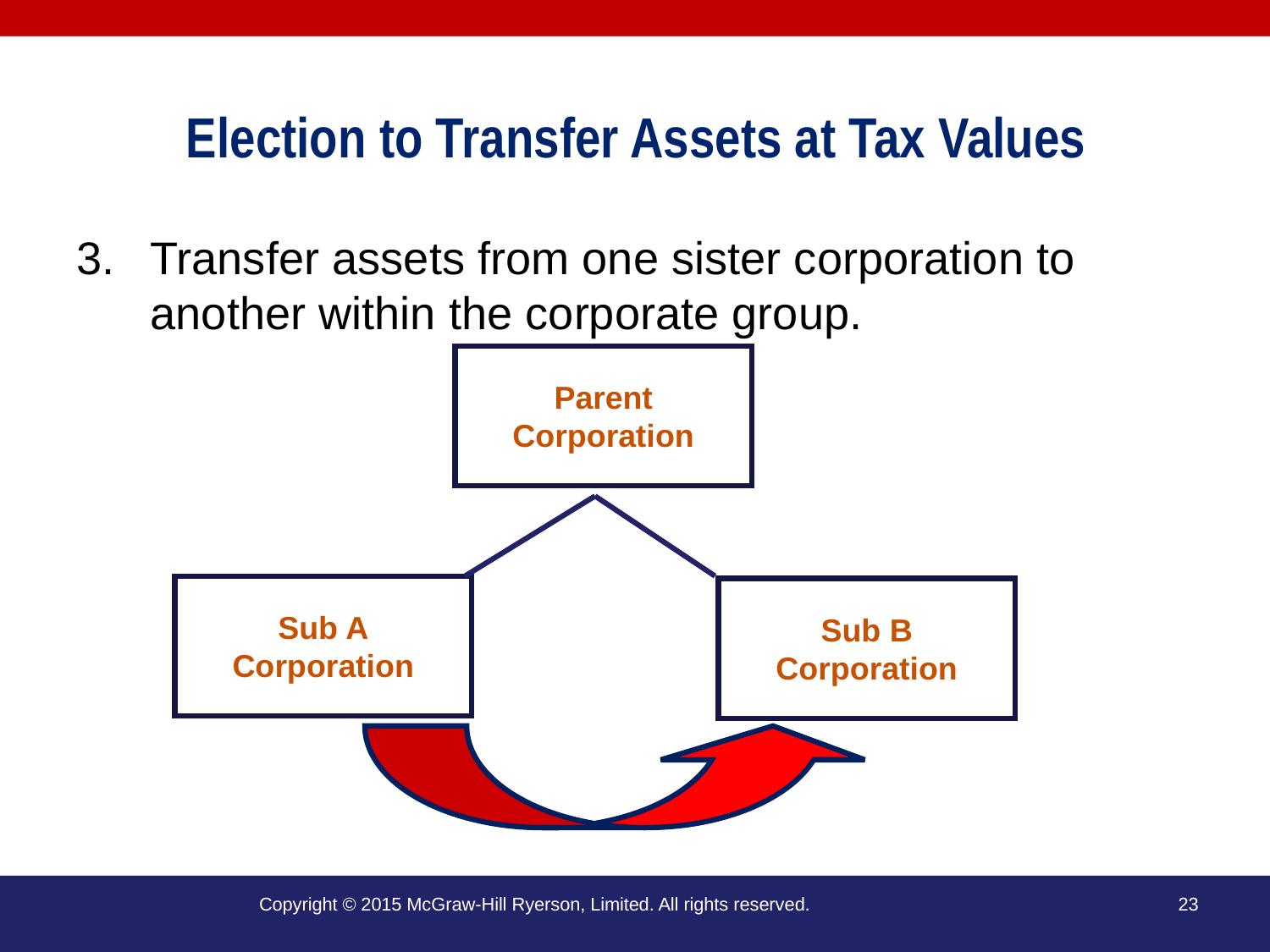

# Election to Transfer Assets at Tax Values
Transfer assets from one sister corporation to another within the corporate group.

Parent
Corporation

Sub A
Corporation
Sub B
Corporation

Copyright © 2015 McGraw-Hill Ryerson, Limited. All rights reserved.
23